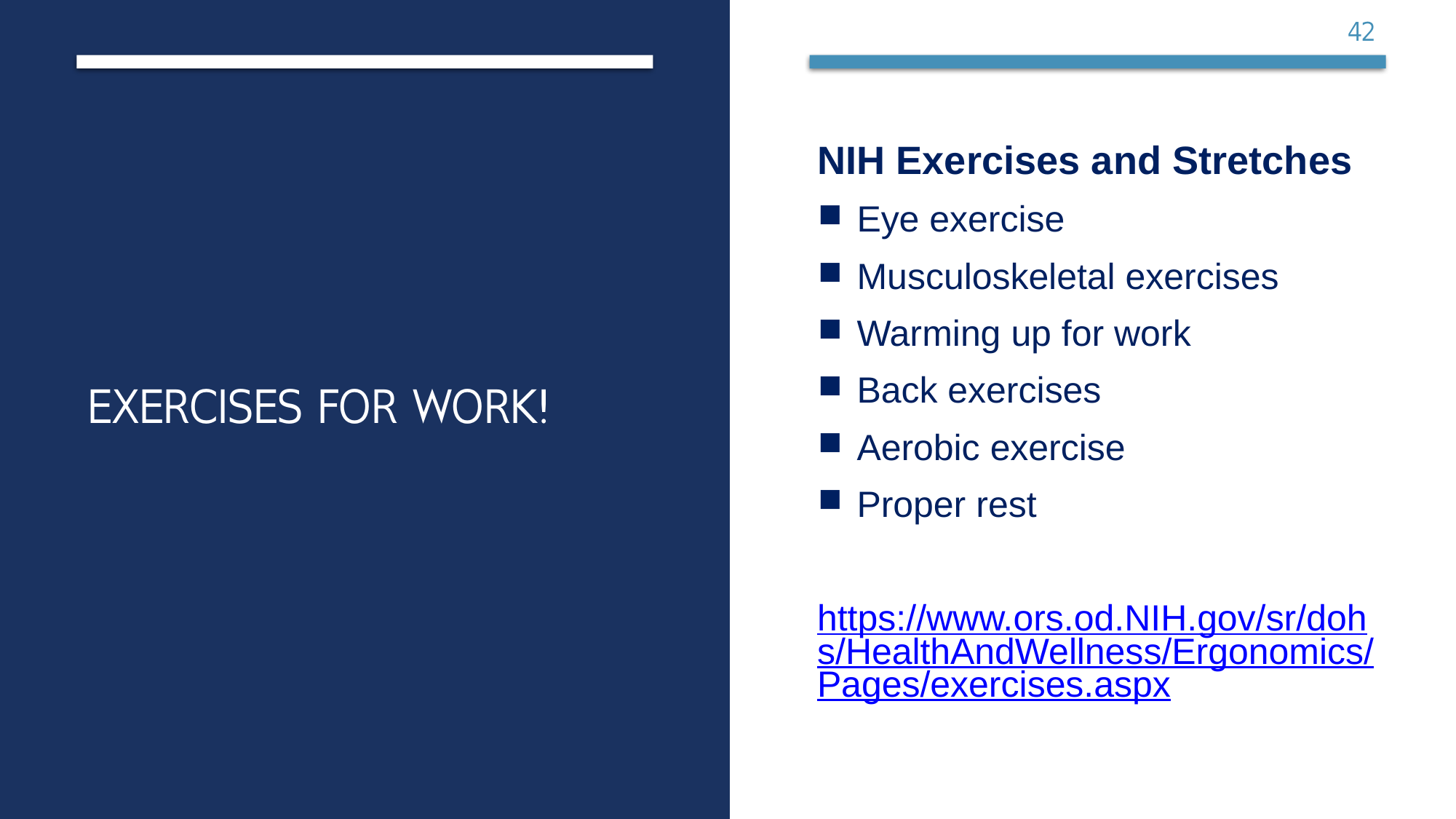

42

Exercises for work!
NIH Exercises and Stretches
Eye exercise
Musculoskeletal exercises
Warming up for work
Back exercises
Aerobic exercise
Proper rest

https://www.ors.od.NIH.gov/sr/dohs/HealthAndWellness/Ergonomics/Pages/exercises.aspx